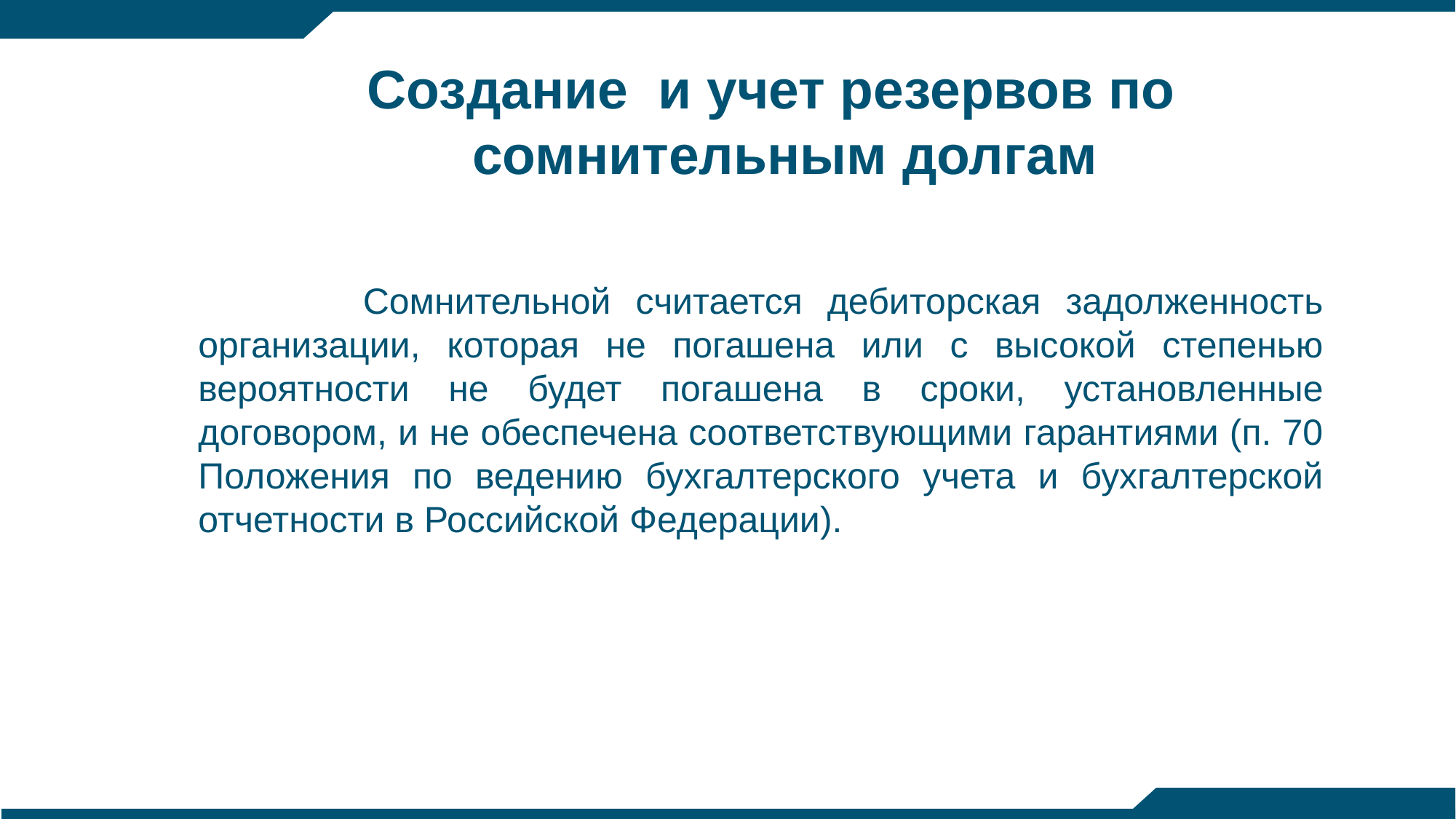

Создание  и учет резервов по сомнительным долгам
        Сомнительной считается дебиторская задолженность организации, которая не погашена или с высокой степенью вероятности не будет погашена в сроки, установленные договором, и не обеспечена соответствующими гарантиями (п. 70 Положения по ведению бухгалтерского учета и бухгалтерской отчетности в Российской Федерации).